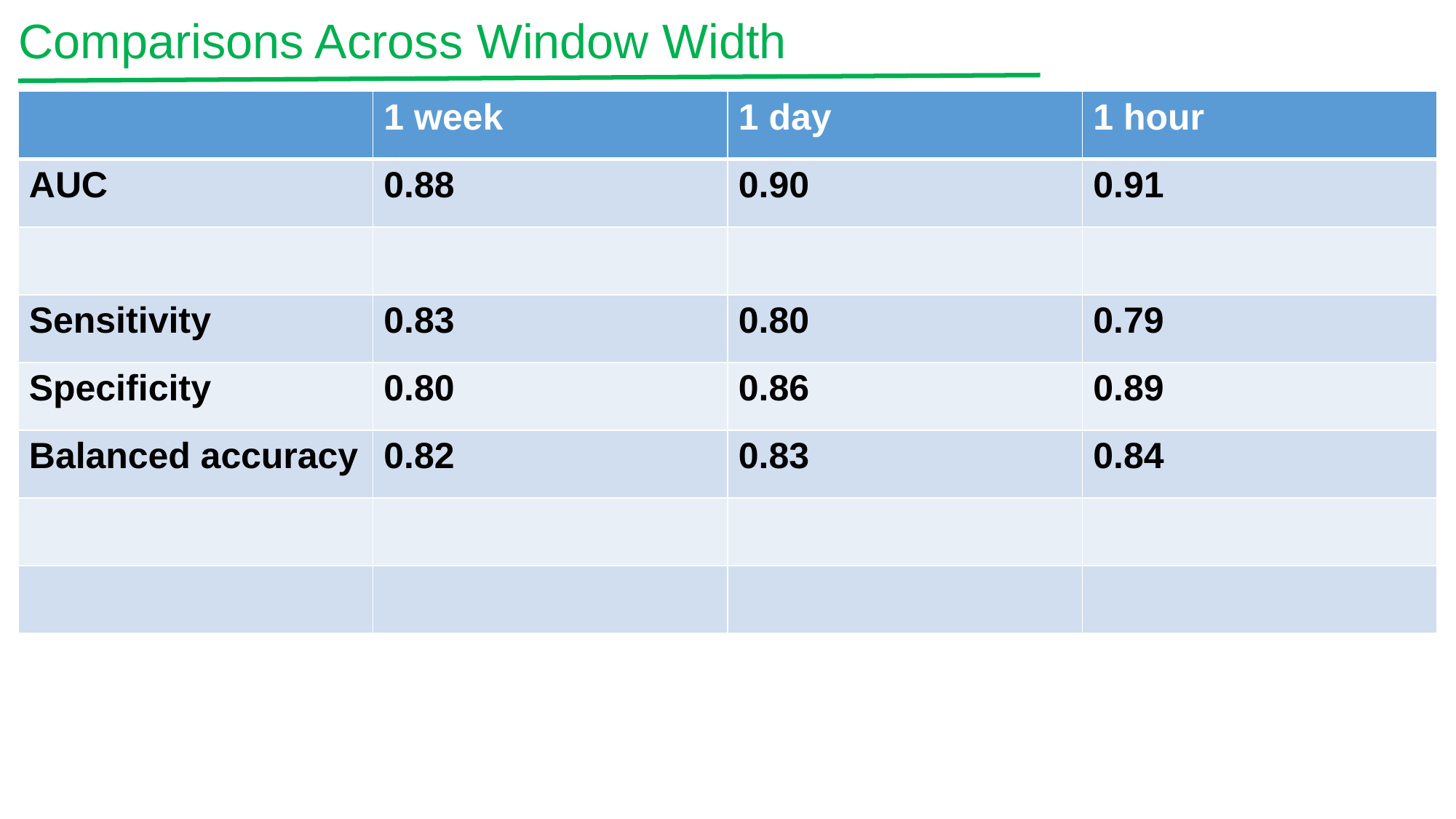

Comparisons Across Window Width
|  | 1 week | 1 day | 1 hour |
| --- | --- | --- | --- |
| AUC | 0.88 | 0.90 | 0.91 |
|  |  |  |  |
| Sensitivity | 0.83 | 0.80 | 0.79 |
| Specificity | 0.80 | 0.86 | 0.89 |
| Balanced accuracy | 0.82 | 0.83 | 0.84 |
|  |  |  |  |
|  |  |  |  |